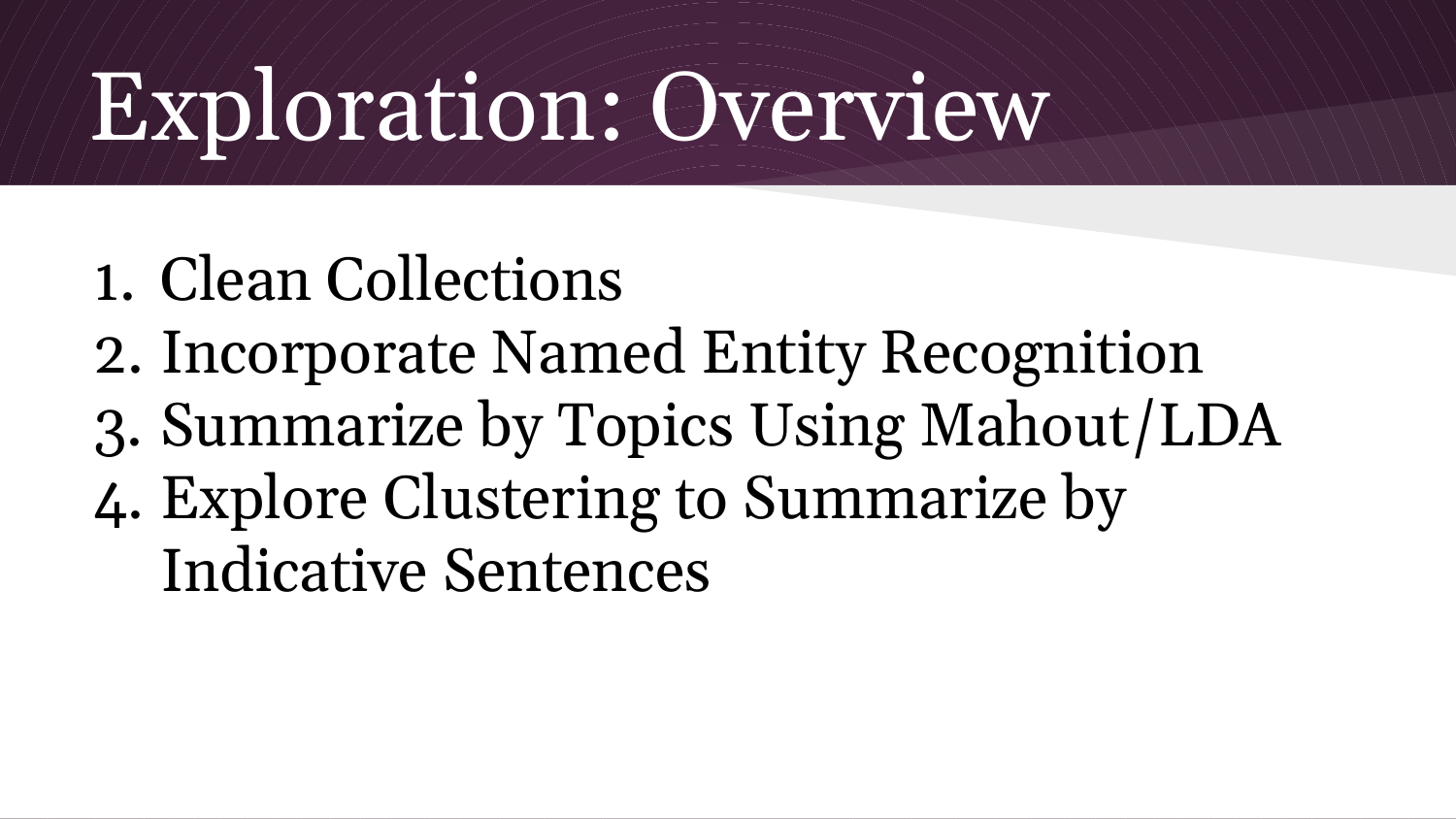

# Exploration: Overview
Clean Collections
Incorporate Named Entity Recognition
Summarize by Topics Using Mahout/LDA
Explore Clustering to Summarize by Indicative Sentences